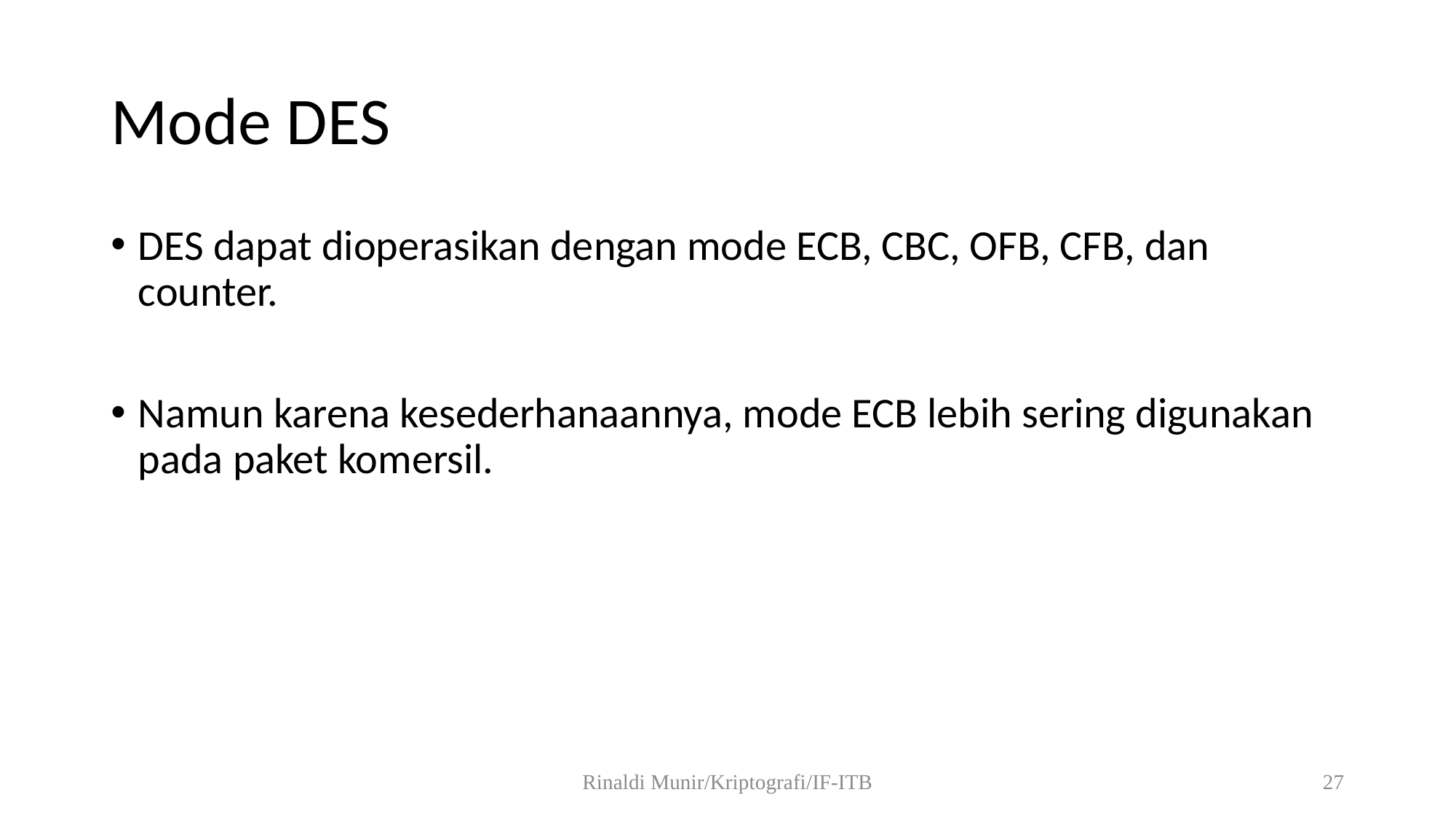

# Mode DES
DES dapat dioperasikan dengan mode ECB, CBC, OFB, CFB, dan counter.

Namun karena kesederhanaannya, mode ECB lebih sering digunakan pada paket komersil.
Rinaldi Munir/Kriptografi/IF-ITB
27